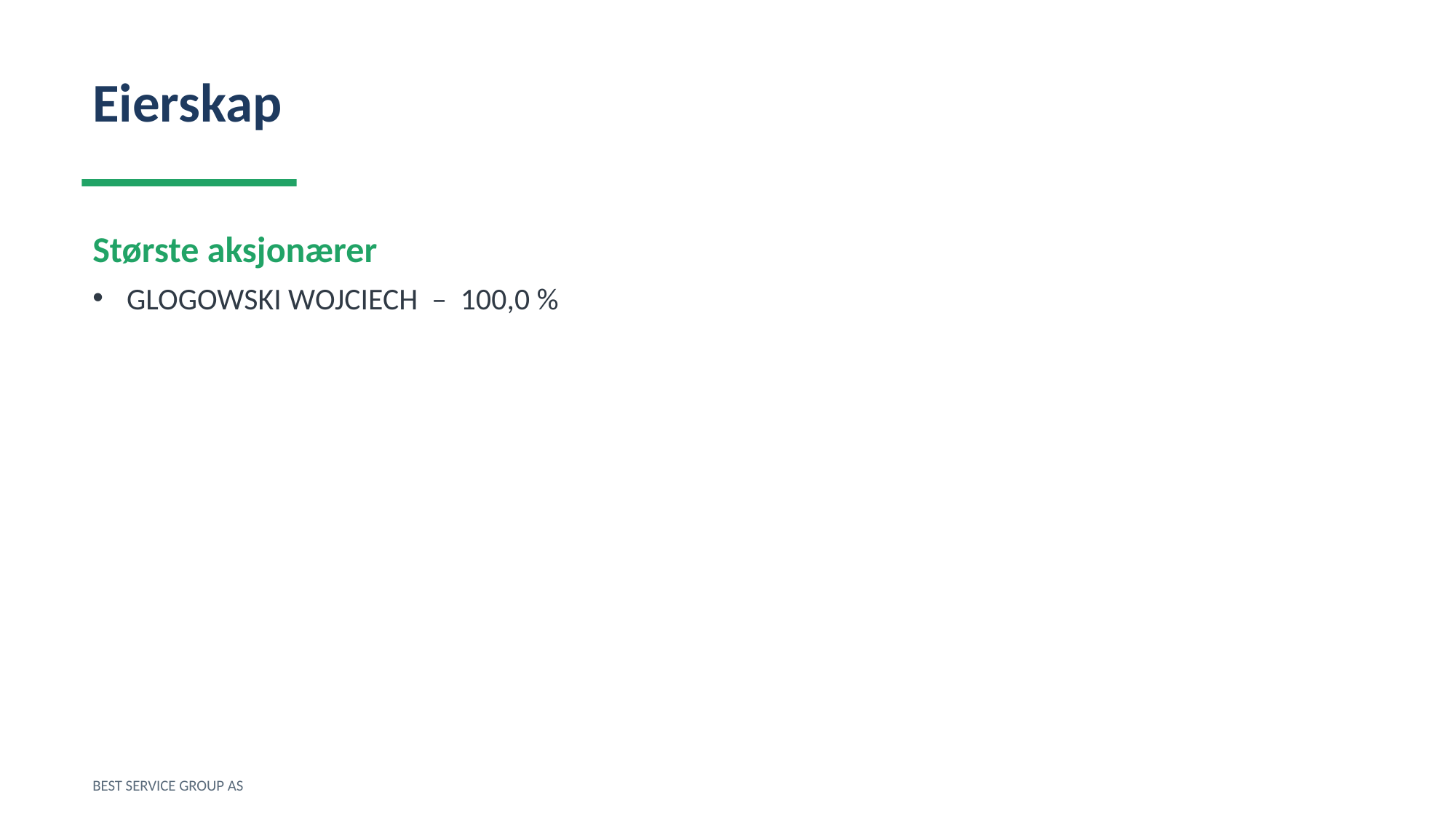

Eierskap

Største aksjonærer
GLOGOWSKI WOJCIECH  –  100,0 %
BEST SERVICE GROUP AS